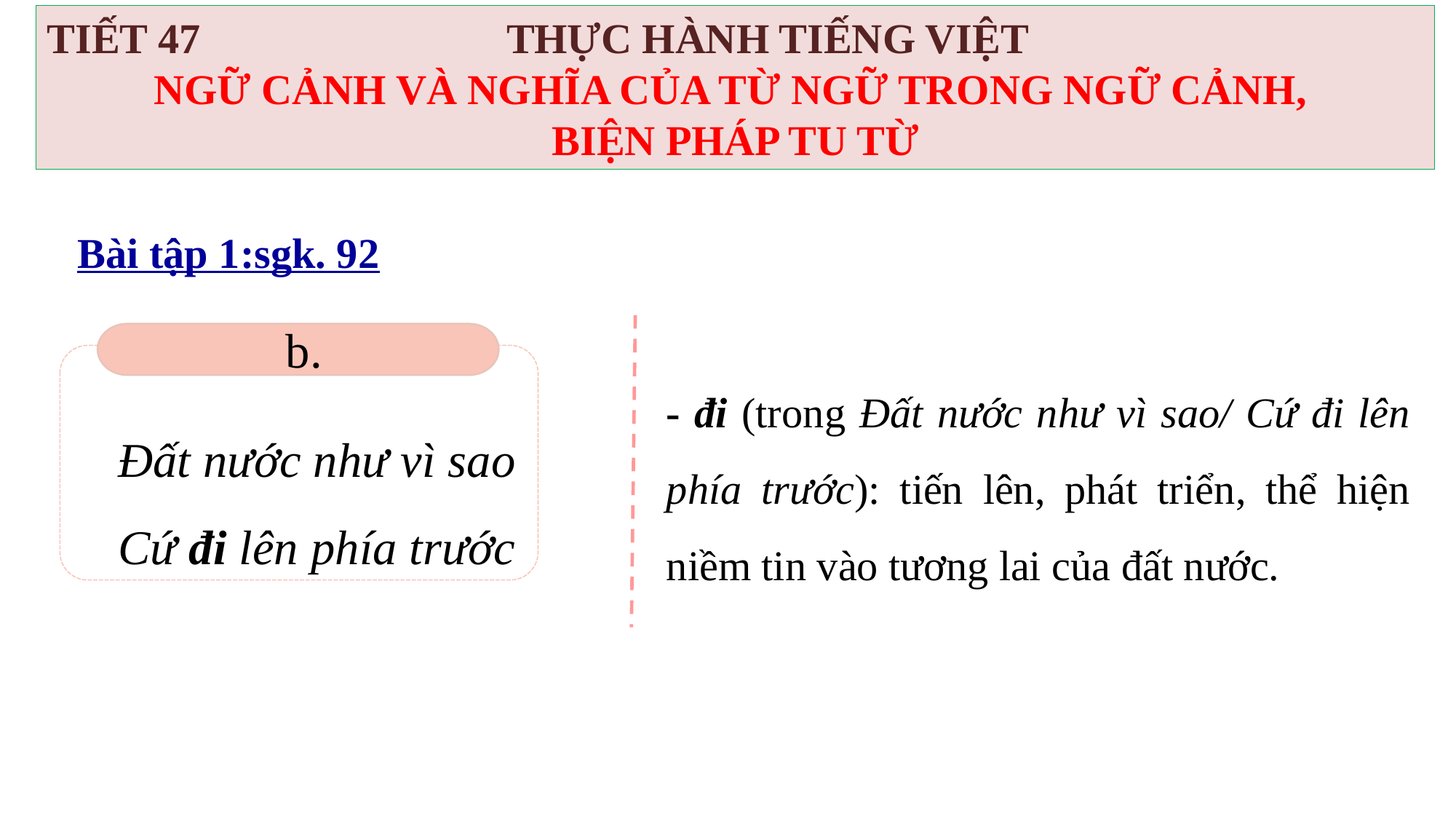

TIẾT 47                             THỰC HÀNH TIẾNG VIỆT
NGỮ CẢNH VÀ NGHĨA CỦA TỪ NGỮ TRONG NGỮ CẢNH,
BIỆN PHÁP TU TỪ

Bài tập 1:sgk. 92

b.

Đất nước như vì sao
Cứ đi lên phía trước
- đi (trong Đất nước như vì sao/ Cứ đi lên phía trước): tiến lên, phát triển, thể hiện niềm tin vào tương lai của đất nước.